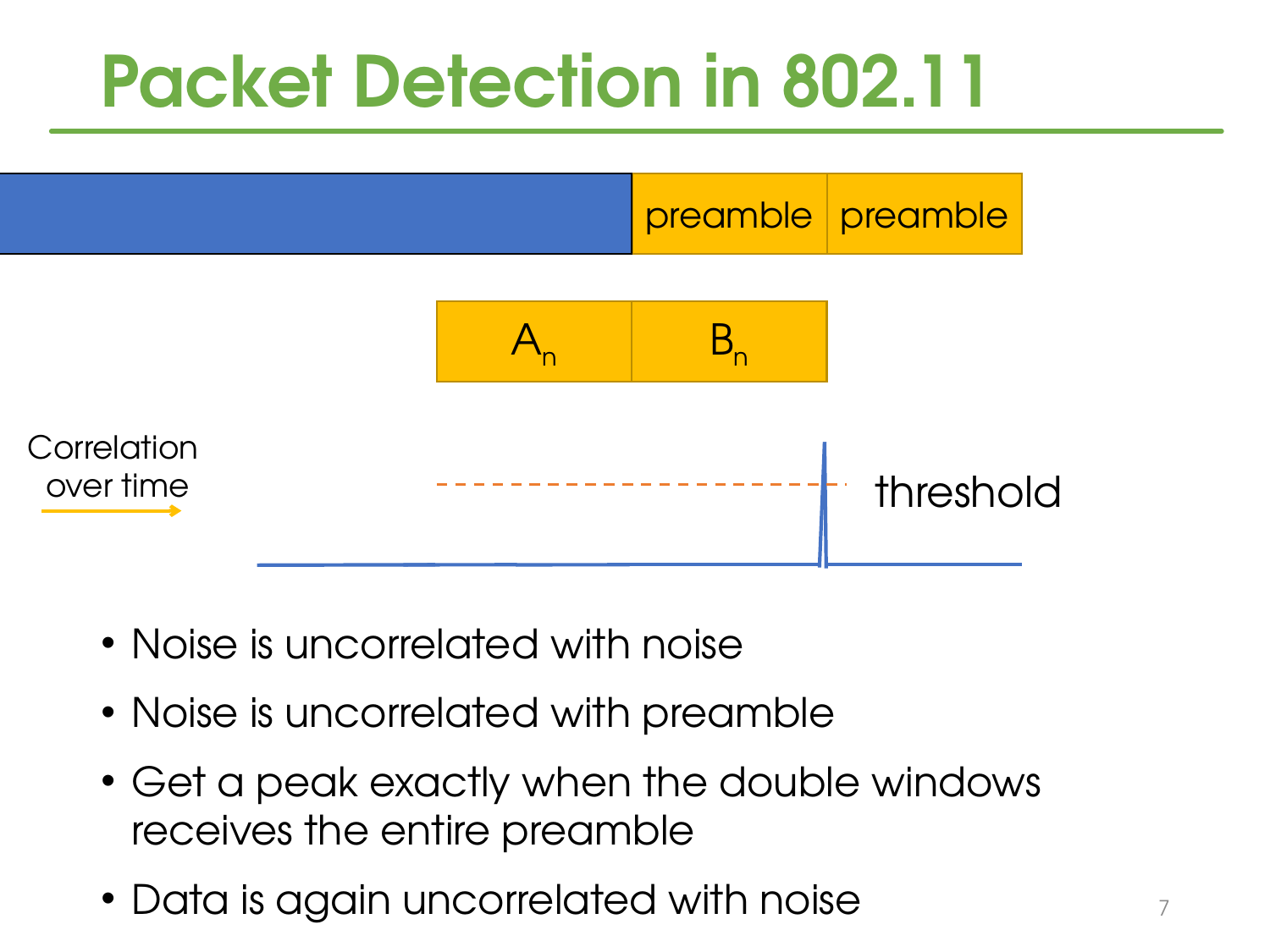

# Packet Detection in 802.11
preamble
preamble

preamble
preamble

preamble
preamble

preamble
preamble
preamble
preamble
preamble
preamble
An
Bn
Correlation
over time
threshold
Noise is uncorrelated with noise
Noise is uncorrelated with preamble
Get a peak exactly when the double windows receives the entire preamble
Data is again uncorrelated with noise
7